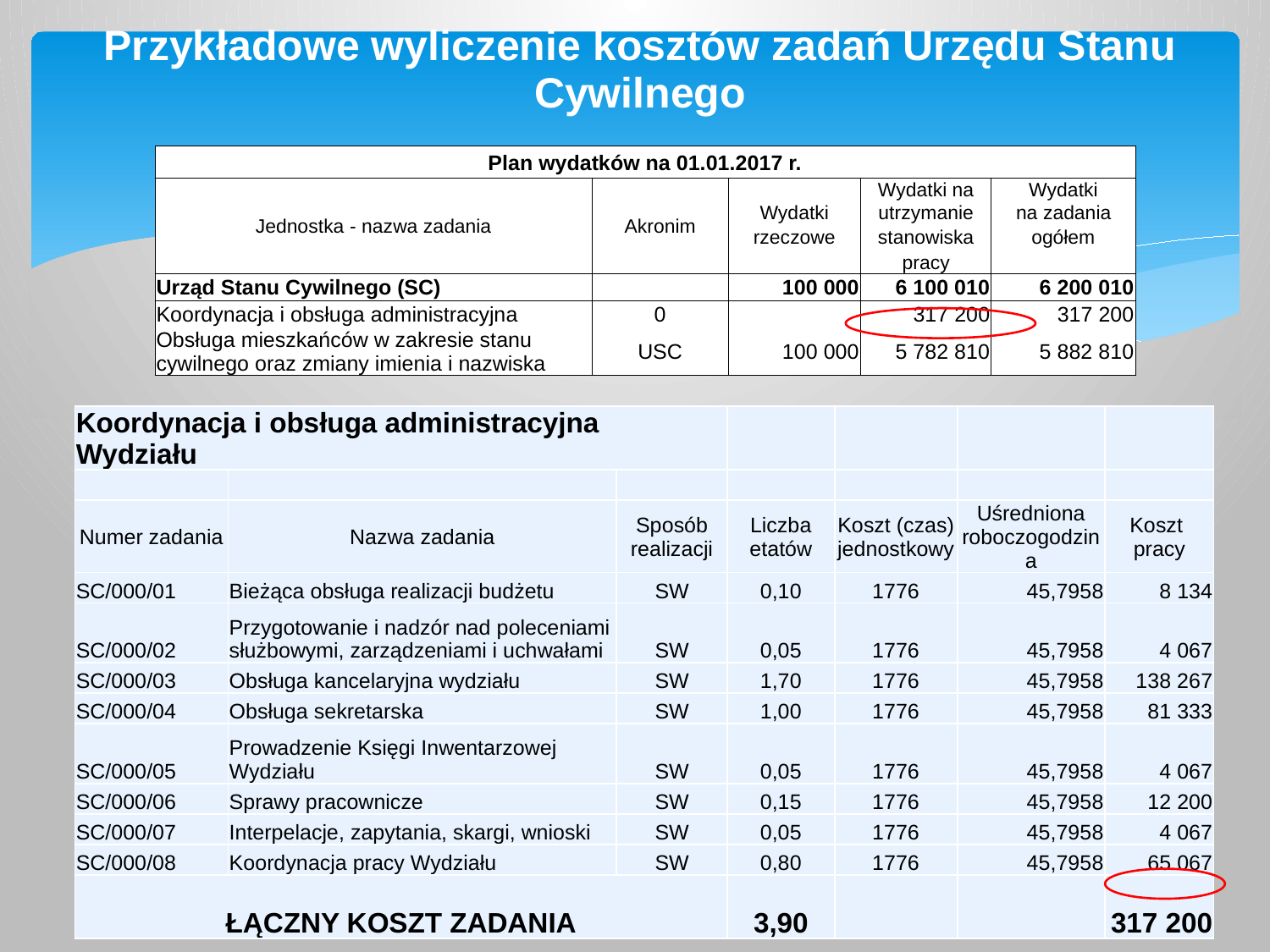

# Przykładowe wyliczenie kosztów zadań Urzędu Stanu Cywilnego
| Plan wydatków na 01.01.2017 r. |  |  |  |  |
| --- | --- | --- | --- | --- |
|  |  |  | Wydatki na | Wydatki |
| Jednostka - nazwa zadania | Akronim | Wydatki | utrzymanie | na zadania |
|  |  | rzeczowe | stanowiska | ogółem |
|  |  |  | pracy |  |
| Urząd Stanu Cywilnego (SC) |  | 100 000 | 6 100 010 | 6 200 010 |
| Koordynacja i obsługa administracyjna | 0 |  | 317 200 | 317 200 |
| Obsługa mieszkańców w zakresie stanu cywilnego oraz zmiany imienia i nazwiska | USC | 100 000 | 5 782 810 | 5 882 810 |

| Koordynacja i obsługa administracyjna Wydziału |  |  |  |  |  |  |
| --- | --- | --- | --- | --- | --- | --- |
|  |  |  |  |  |  |  |
| Numer zadania | Nazwa zadania | Sposób realizacji | Liczba etatów | Koszt (czas) jednostkowy | Uśredniona roboczogodzina | Koszt pracy |
| SC/000/01 | Bieżąca obsługa realizacji budżetu | SW | 0,10 | 1776 | 45,7958 | 8 134 |
| SC/000/02 | Przygotowanie i nadzór nad poleceniami służbowymi, zarządzeniami i uchwałami | SW | 0,05 | 1776 | 45,7958 | 4 067 |
| SC/000/03 | Obsługa kancelaryjna wydziału | SW | 1,70 | 1776 | 45,7958 | 138 267 |
| SC/000/04 | Obsługa sekretarska | SW | 1,00 | 1776 | 45,7958 | 81 333 |
| SC/000/05 | Prowadzenie Księgi Inwentarzowej Wydziału | SW | 0,05 | 1776 | 45,7958 | 4 067 |
| SC/000/06 | Sprawy pracownicze | SW | 0,15 | 1776 | 45,7958 | 12 200 |
| SC/000/07 | Interpelacje, zapytania, skargi, wnioski | SW | 0,05 | 1776 | 45,7958 | 4 067 |
| SC/000/08 | Koordynacja pracy Wydziału | SW | 0,80 | 1776 | 45,7958 | 65 067 |
| ŁĄCZNY KOSZT ZADANIA |  |  | 3,90 |  |  | 317 200 |